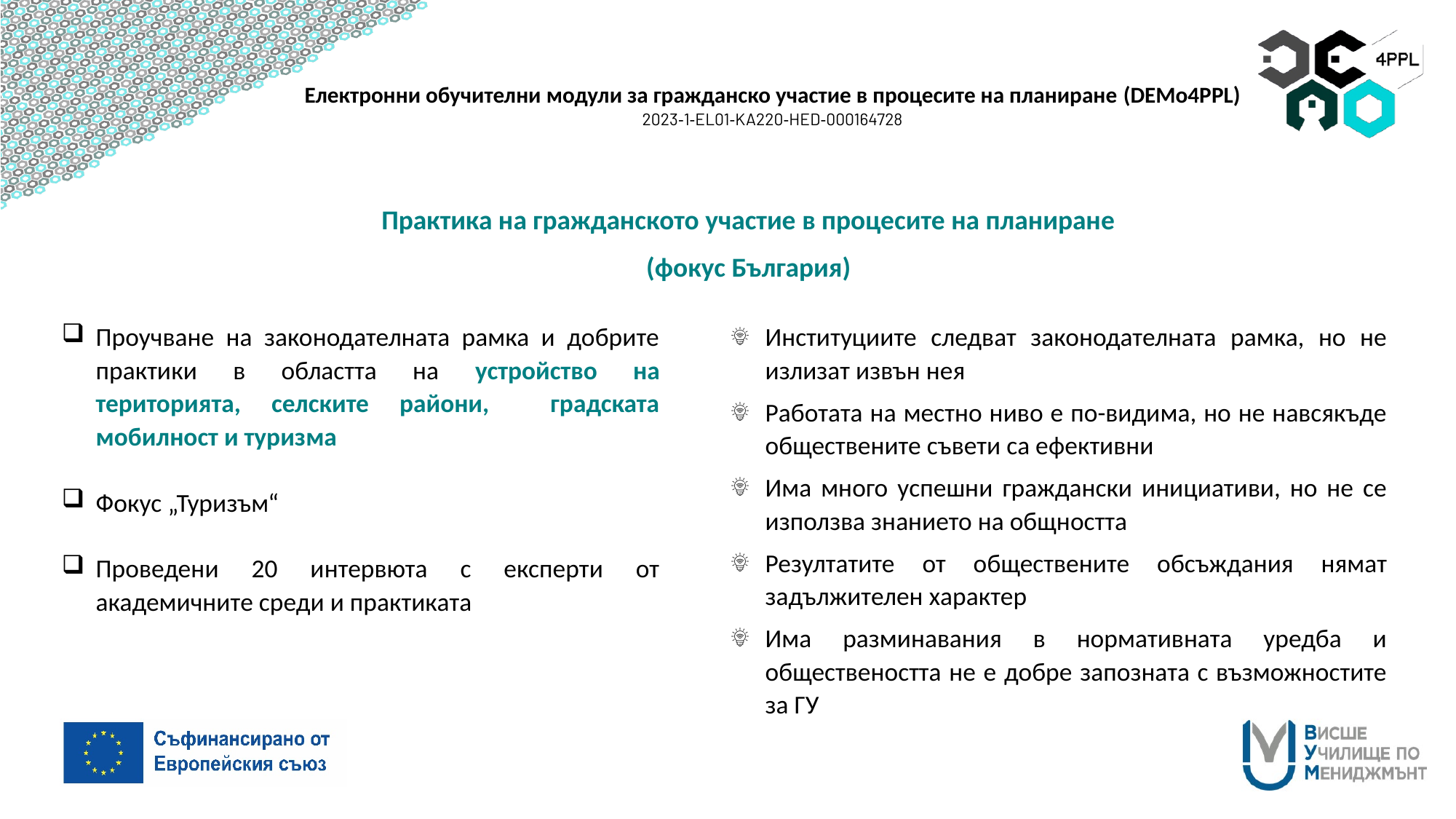

Практика на гражданското участие в процесите на планиране
(фокус България)
Проучване на законодателната рамка и добрите практики в областта на устройство на територията, селските райони,  градската мобилност и туризма

Фокус „Туризъм“

Проведени 20 интервюта с експерти от академичните среди и практиката

Институциите следват законодателната рамка, но не излизат извън нея
Работата на местно ниво е по-видима, но не навсякъде обществените съвети са ефективни
Има много успешни граждански инициативи, но не се използва знанието на общността
Резултатите от обществените обсъждания нямат задължителен характер
Има разминавания в нормативната уредба и обществеността не е добре запозната с възможностите за ГУ